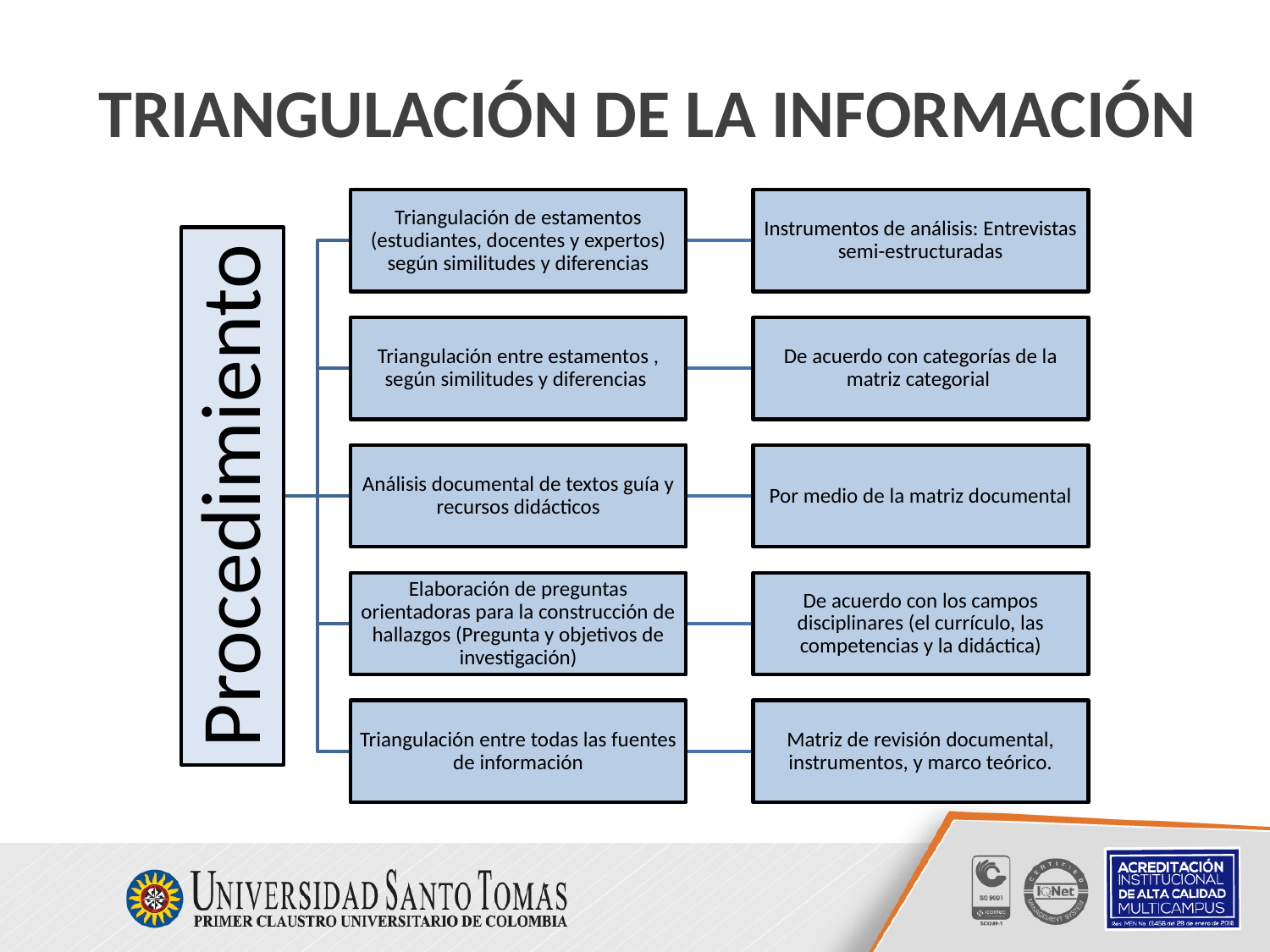

# TRIANGULACIÓN DE LA INFORMACIÓN

Procedimiento
Triangulación de estamentos (estudiantes, docentes y expertos) según similitudes y diferencias
Instrumentos de análisis: Entrevistas semi-estructuradas
Triangulación entre estamentos , según similitudes y diferencias
De acuerdo con categorías de la matriz categorial
Análisis documental de textos guía y recursos didácticos
Por medio de la matriz documental
Elaboración de preguntas orientadoras para la construcción de hallazgos (Pregunta y objetivos de investigación)
De acuerdo con los campos disciplinares (el currículo, las competencias y la didáctica)
Triangulación entre todas las fuentes de información
Matriz de revisión documental, instrumentos, y marco teórico.